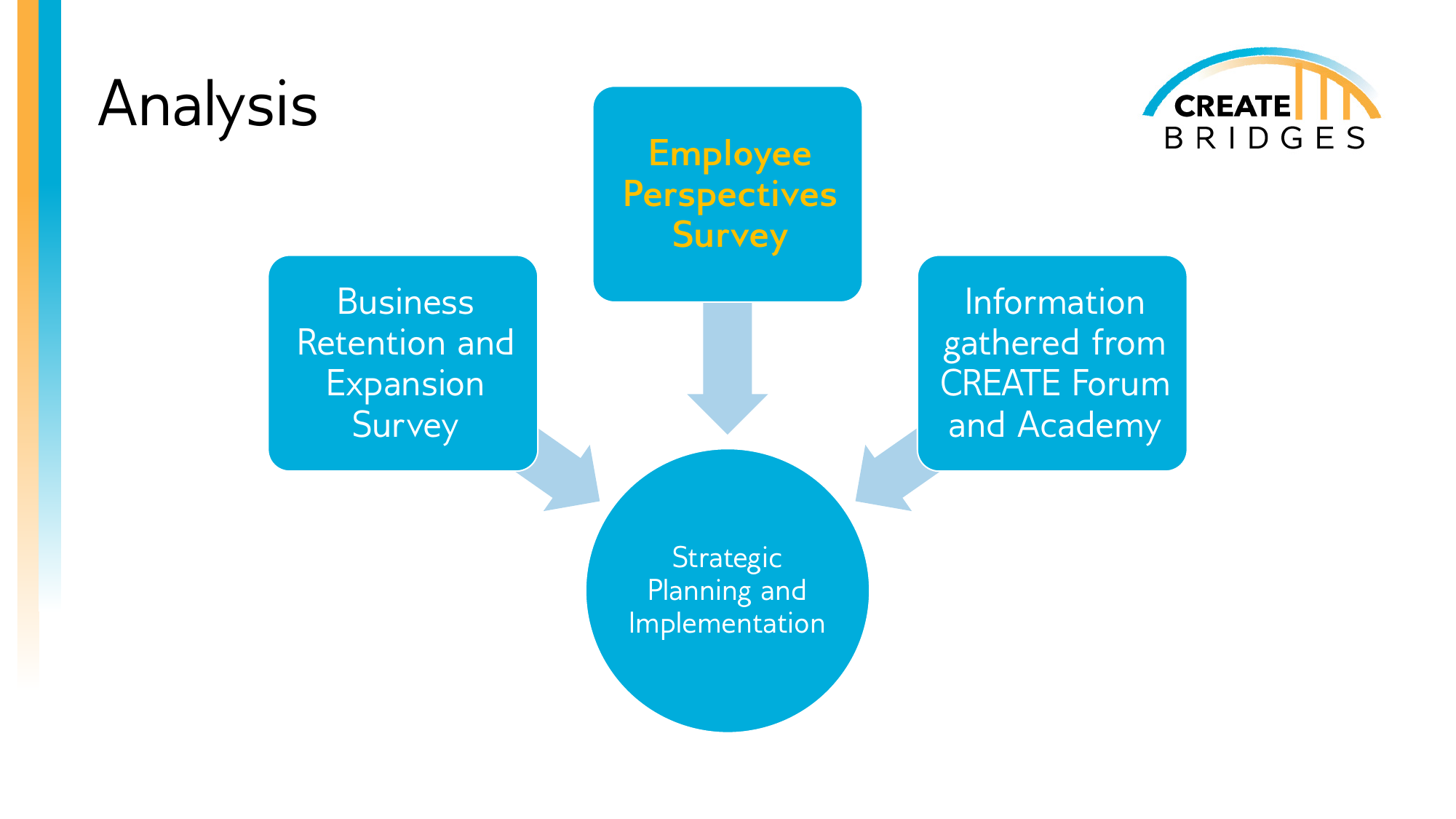

# Analysis
Strategic Planning and Implementation
Business Retention and Expansion Survey
Employee Perspectives Survey
Information gathered from CREATE Forum and Academy